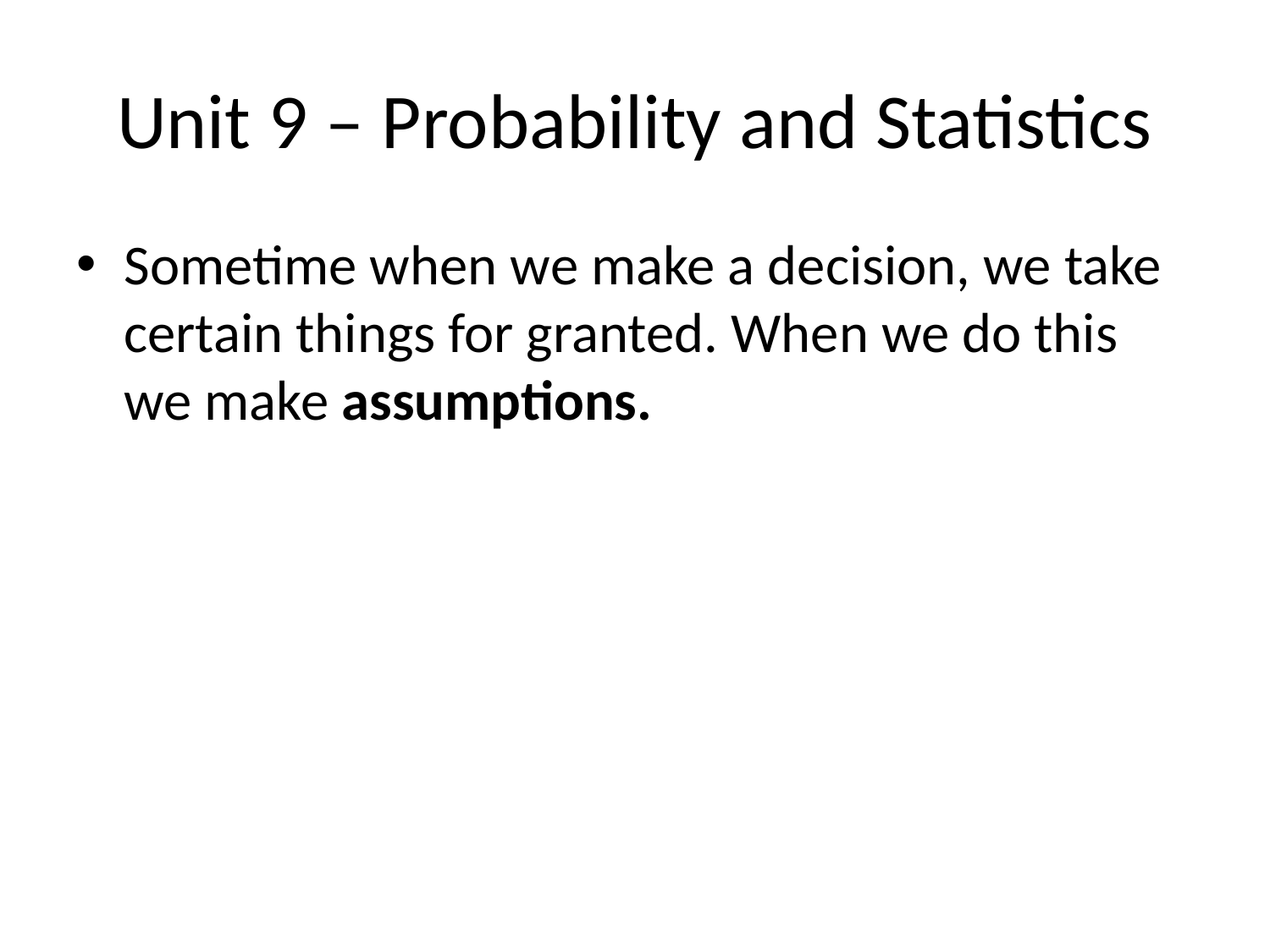

# Unit 9 – Probability and Statistics
Sometime when we make a decision, we take certain things for granted. When we do this we make assumptions.